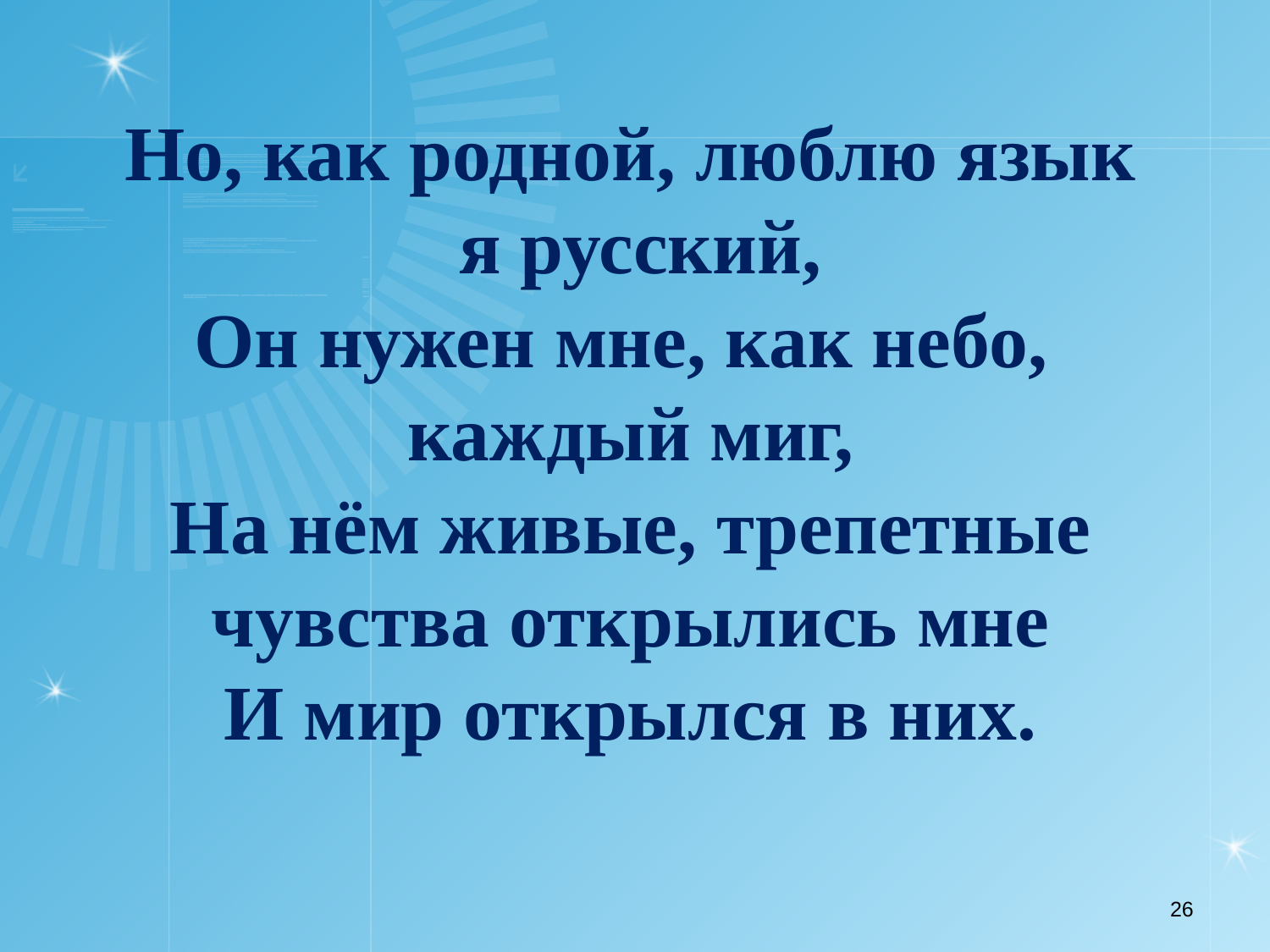

# Но, как родной, люблю язык я русский, Он нужен мне, как небо, каждый миг, На нём живые, трепетные чувства открылись мне И мир открылся в них.
26